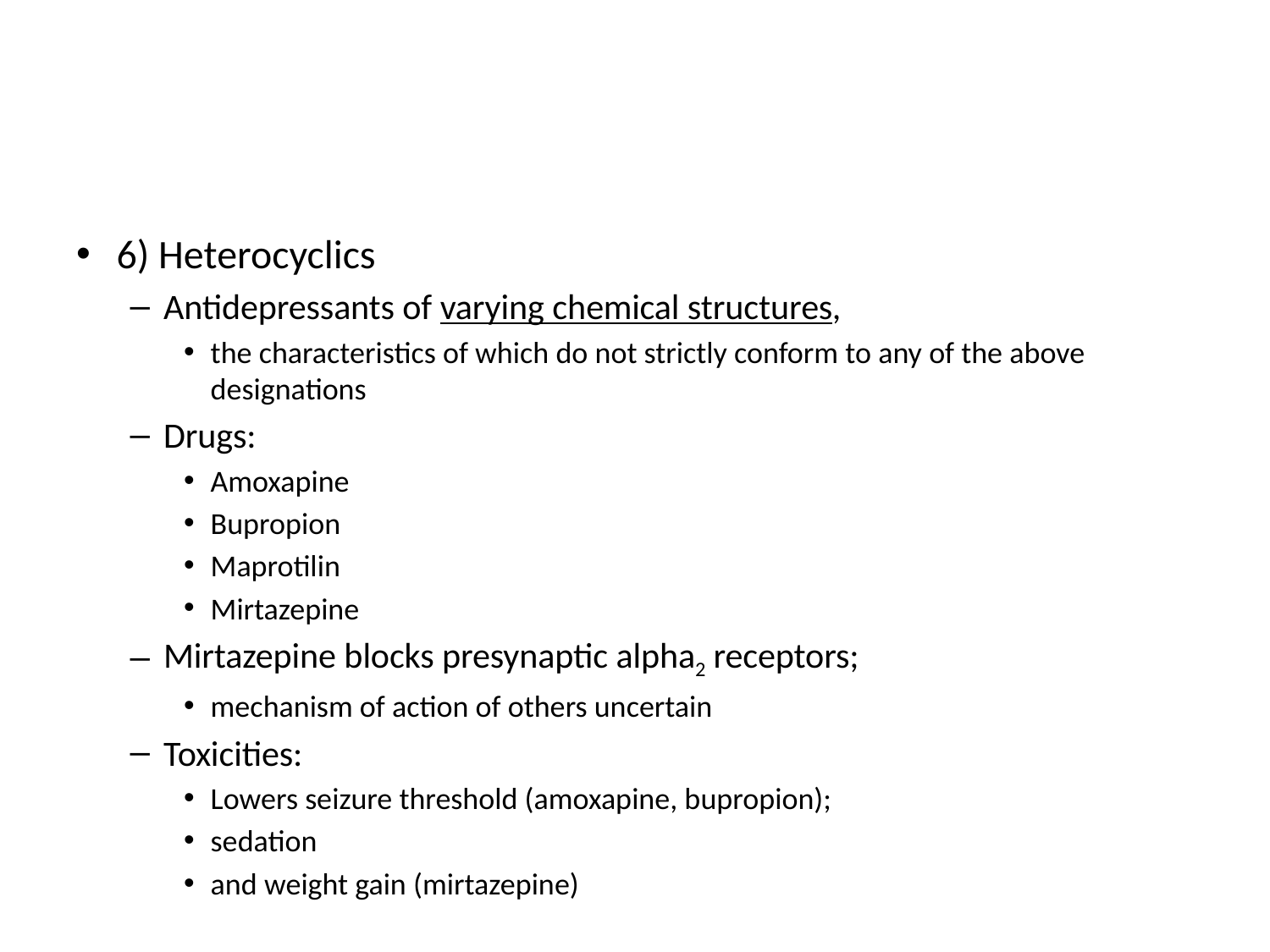

#
6) Heterocyclics
Antidepressants of varying chemical structures,
the characteristics of which do not strictly conform to any of the above designations
Drugs:
Amoxapine
Bupropion
Maprotilin
Mirtazepine
Mirtazepine blocks presynaptic alpha2 receptors;
mechanism of action of others uncertain
Toxicities:
Lowers seizure threshold (amoxapine, bupropion);
sedation
and weight gain (mirtazepine)